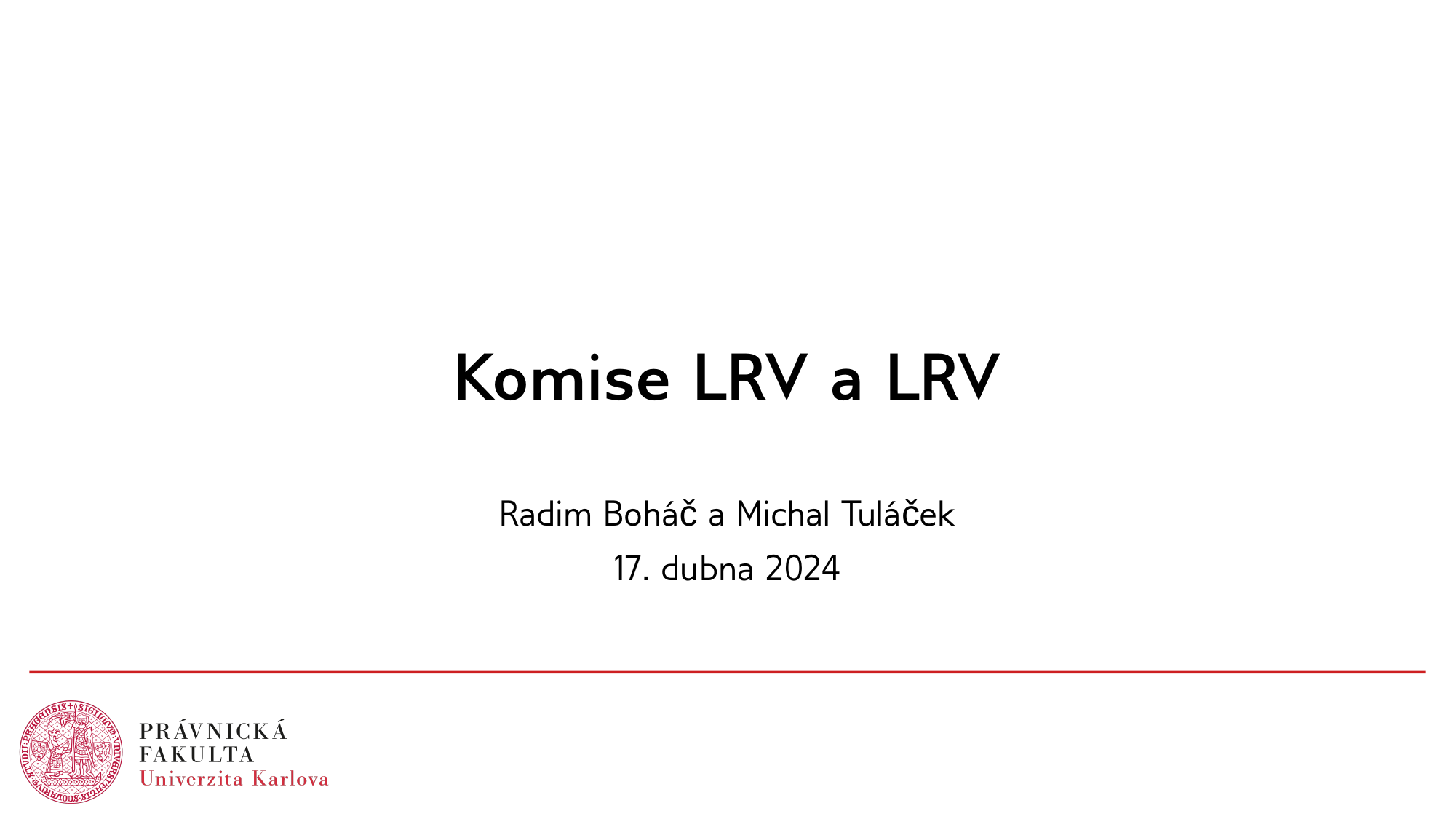

# Komise LRV a LRV

Radim Boháč a Michal Tuláček
17. dubna 2024